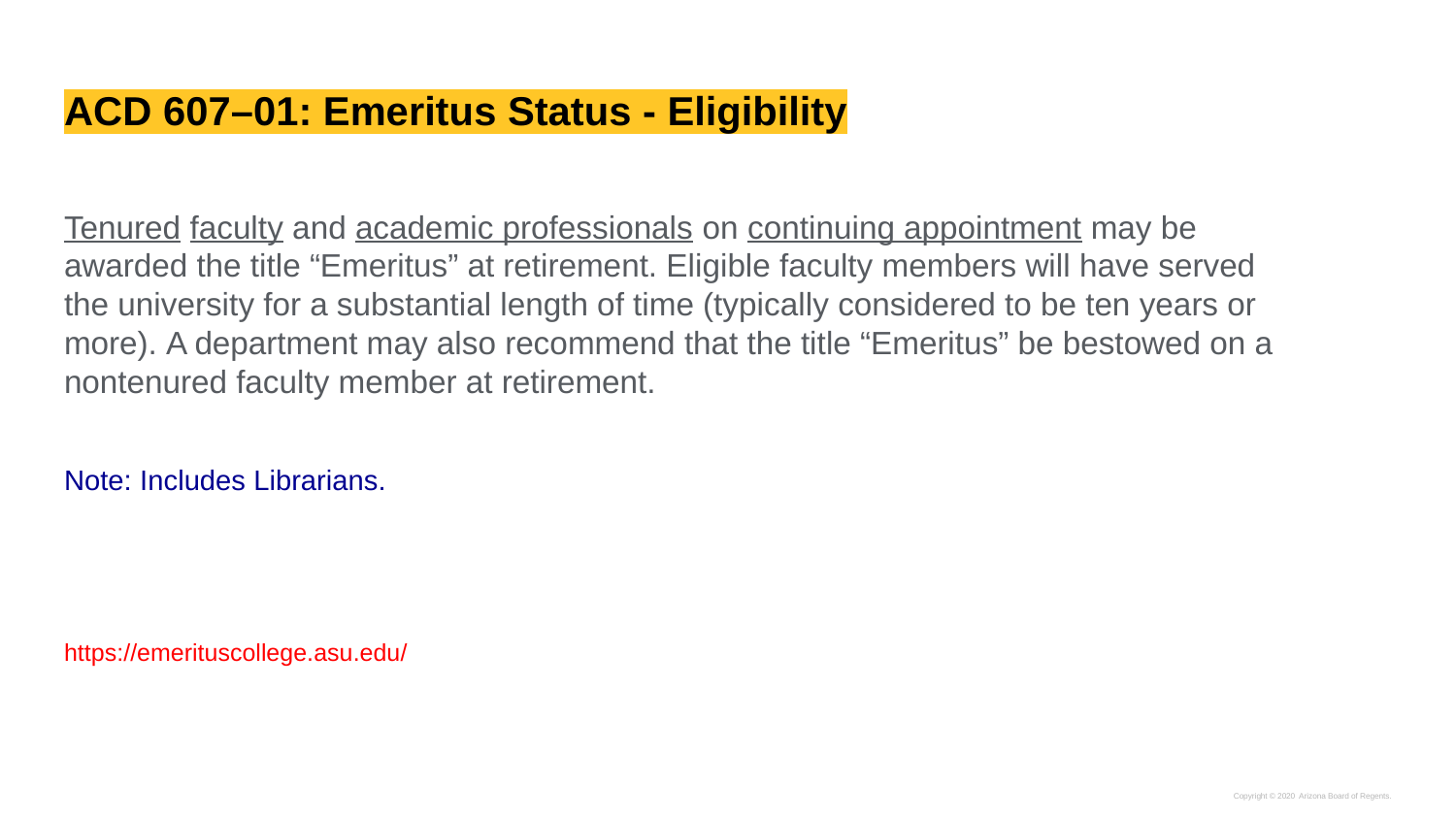

# ACD 607–01: Emeritus Status - Eligibility
Tenured faculty and academic professionals on continuing appointment may be awarded the title “Emeritus” at retirement. Eligible faculty members will have served the university for a substantial length of time (typically considered to be ten years or more). A department may also recommend that the title “Emeritus” be bestowed on a nontenured faculty member at retirement.

Note: Includes Librarians.

https://emerituscollege.asu.edu/